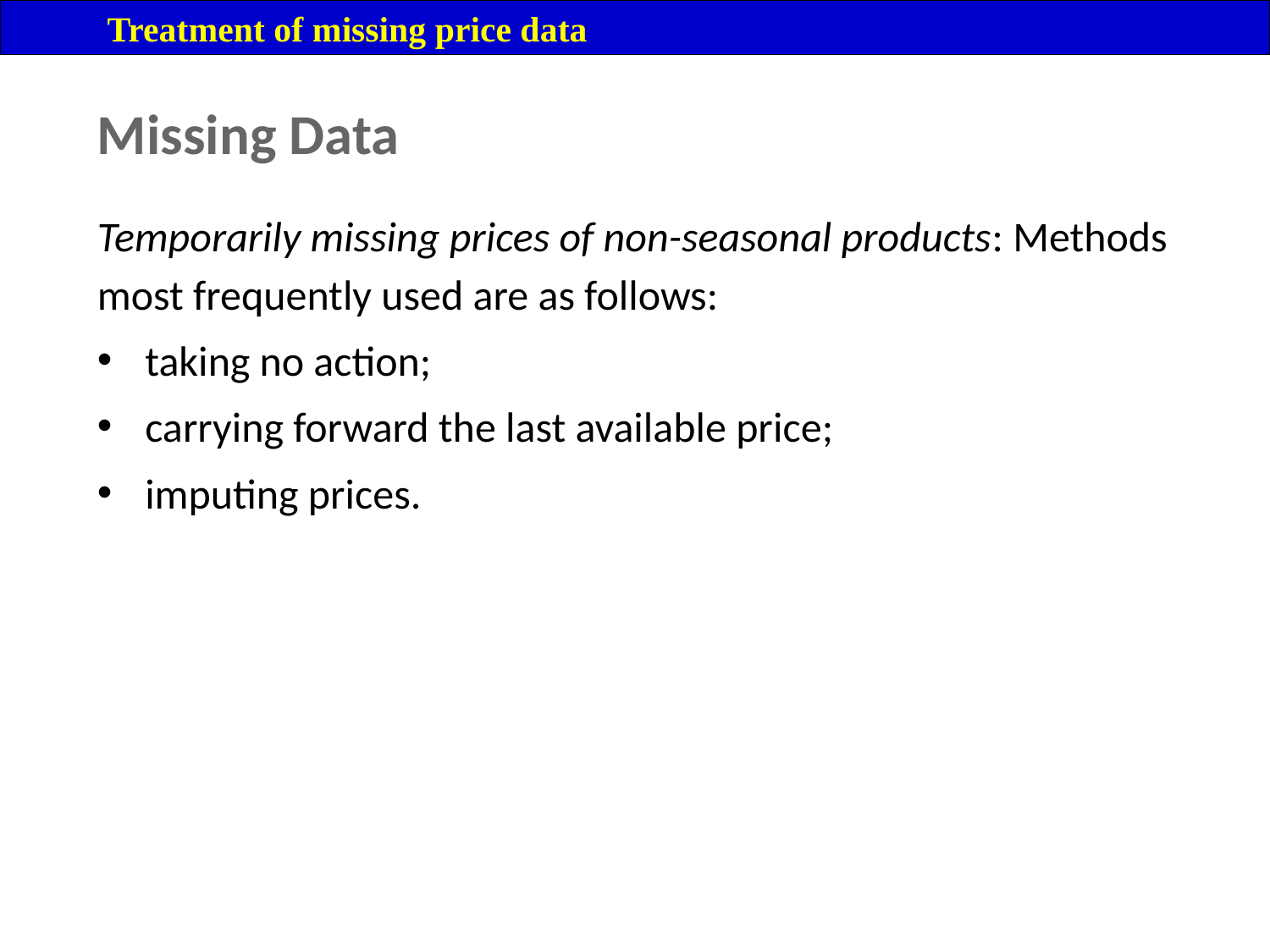

Treatment of missing price data
Missing Data
Temporarily missing prices of non-seasonal products: Methods most frequently used are as follows:
taking no action;
carrying forward the last available price;
imputing prices.